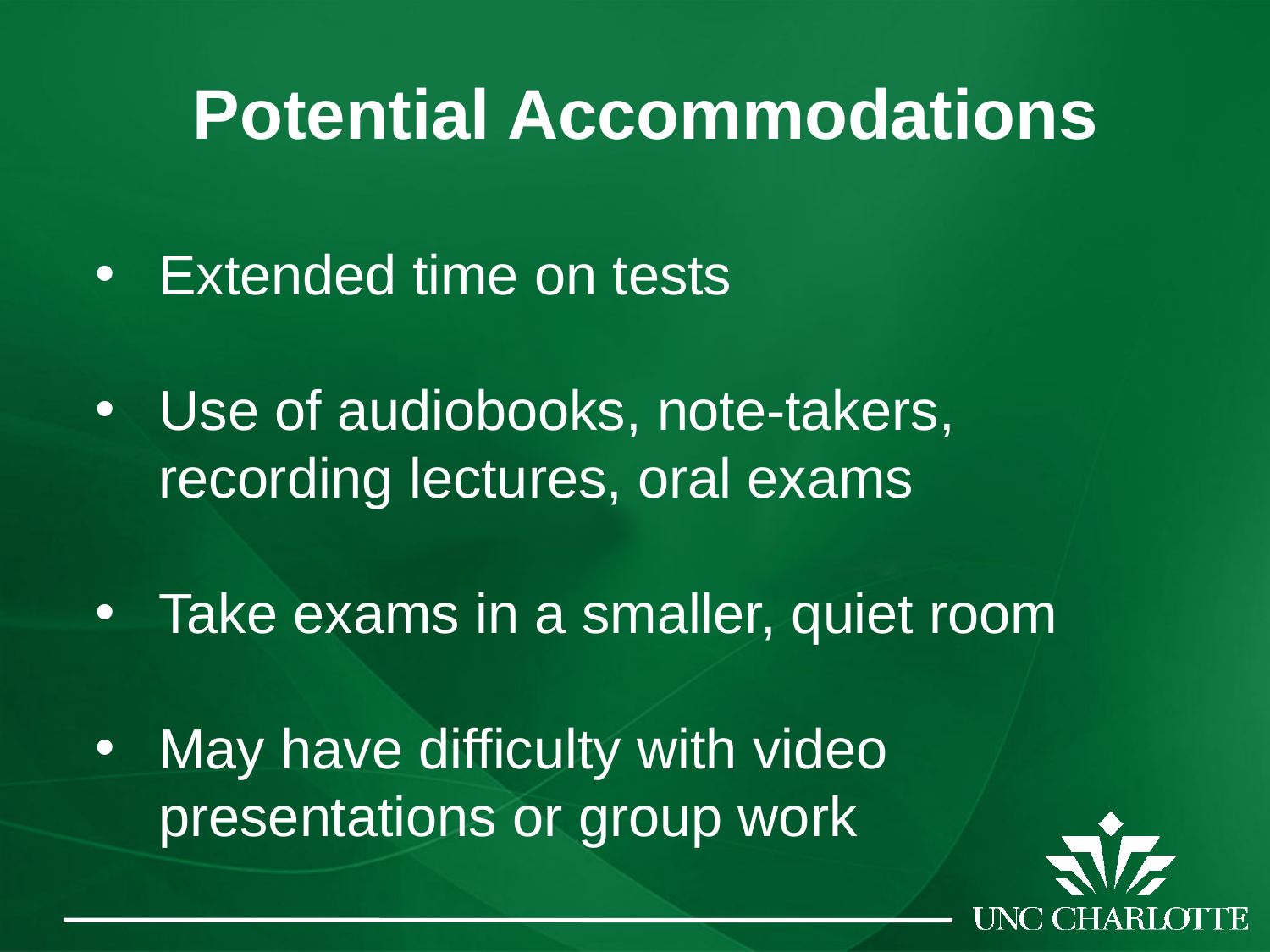

# Potential Accommodations
Extended time on tests

Use of audiobooks, note-takers, recording lectures, oral exams

Take exams in a smaller, quiet room

May have difficulty with video presentations or group work